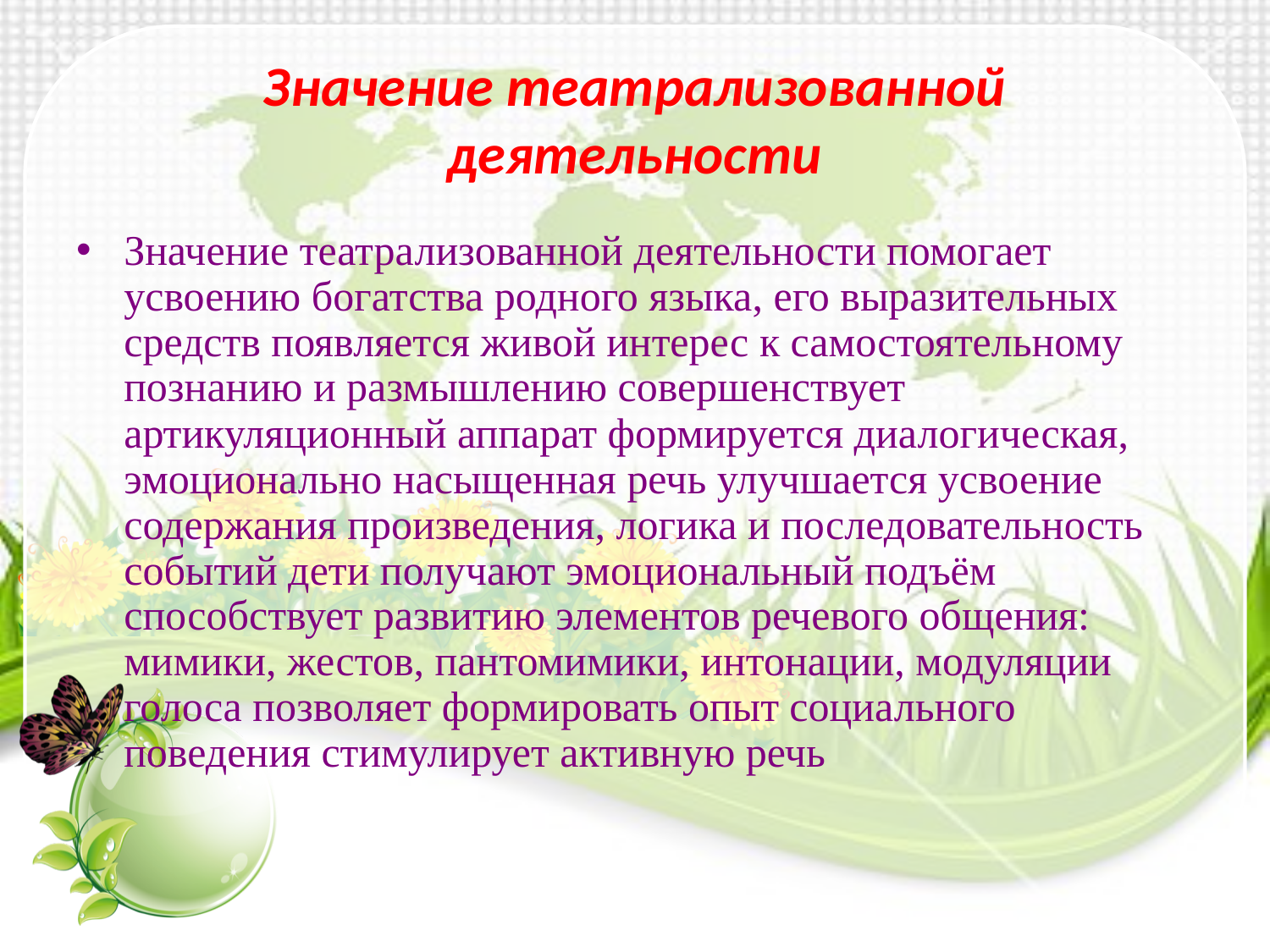

Значение театрализованной деятельности
Значение театрализованной деятельности помогает усвоению богатства родного языка, его выразительных средств появляется живой интерес к самостоятельному познанию и размышлению совершенствует артикуляционный аппарат формируется диалогическая, эмоционально насыщенная речь улучшается усвоение содержания произведения, логика и последовательность событий дети получают эмоциональный подъём способствует развитию элементов речевого общения: мимики, жестов, пантомимики, интонации, модуляции голоса позволяет формировать опыт социального поведения стимулирует активную речь